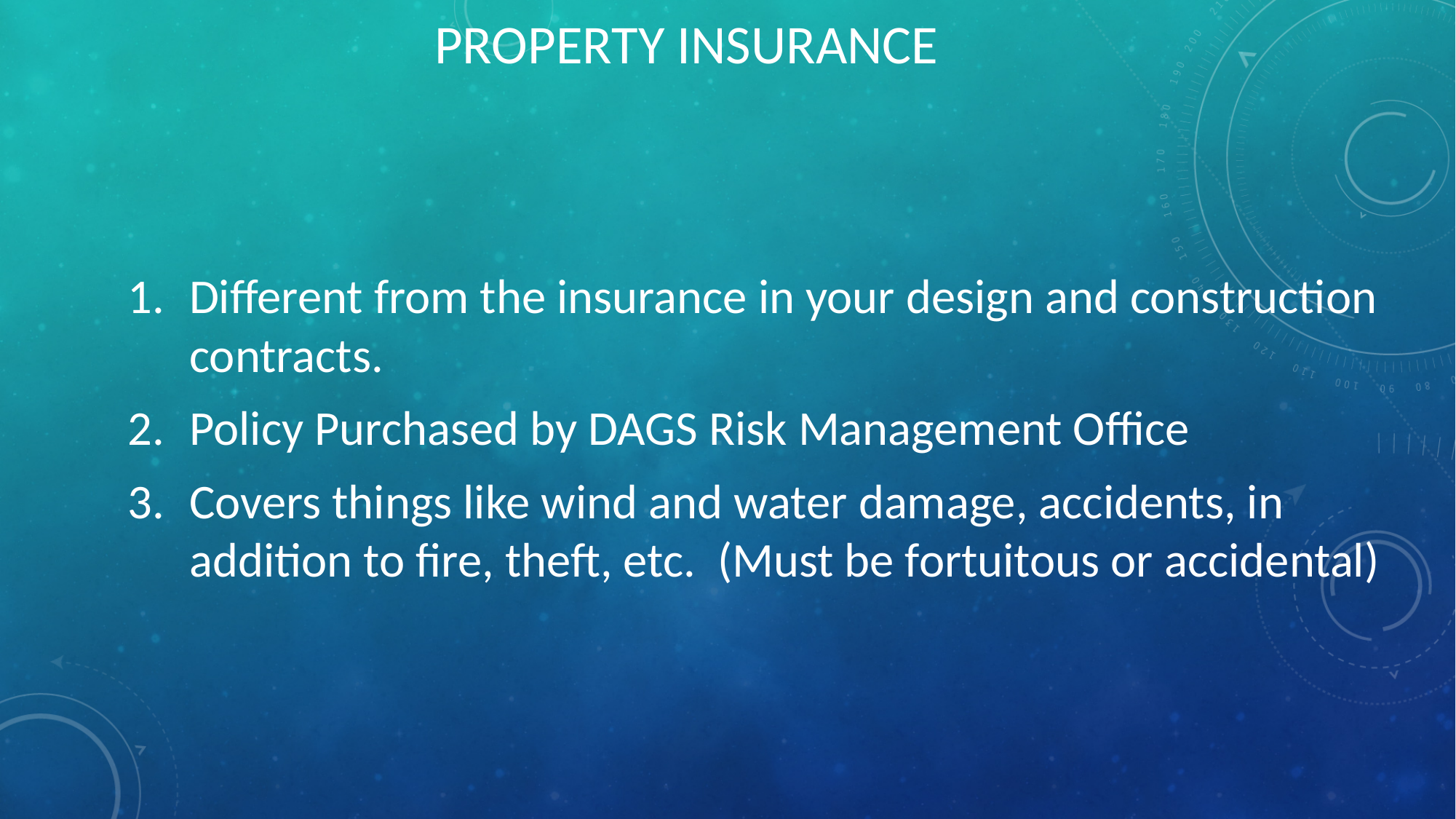

# PROPERTY INSURANCE

Different from the insurance in your design and construction contracts.
Policy Purchased by DAGS Risk Management Office
Covers things like wind and water damage, accidents, in addition to fire, theft, etc.  (Must be fortuitous or accidental)